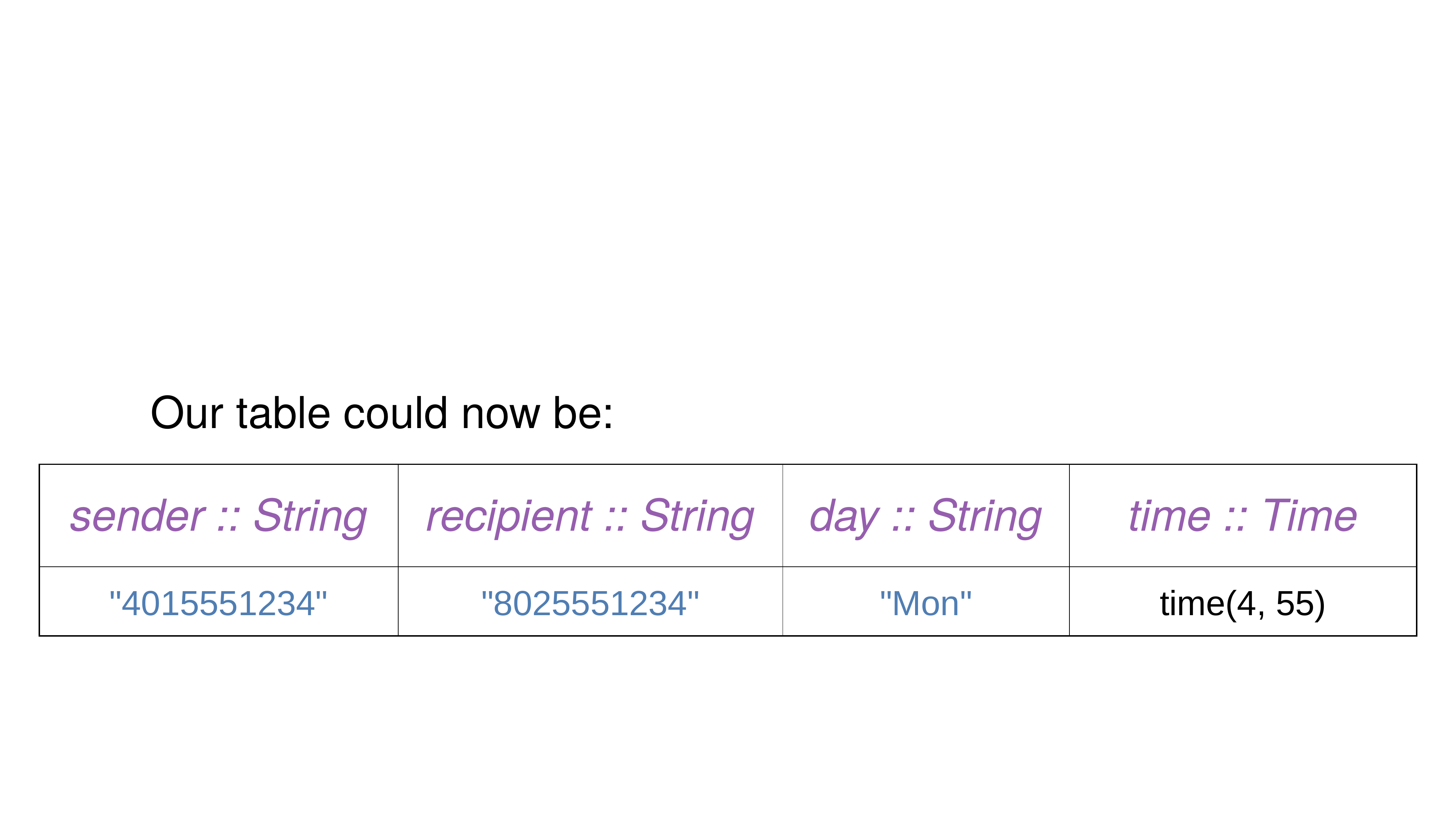

Our table could now be:
| sender :: String | recipient :: String | day :: String | time :: Time |
| --- | --- | --- | --- |
| "4015551234" | "8025551234" | "Mon" | time(4, 55) |